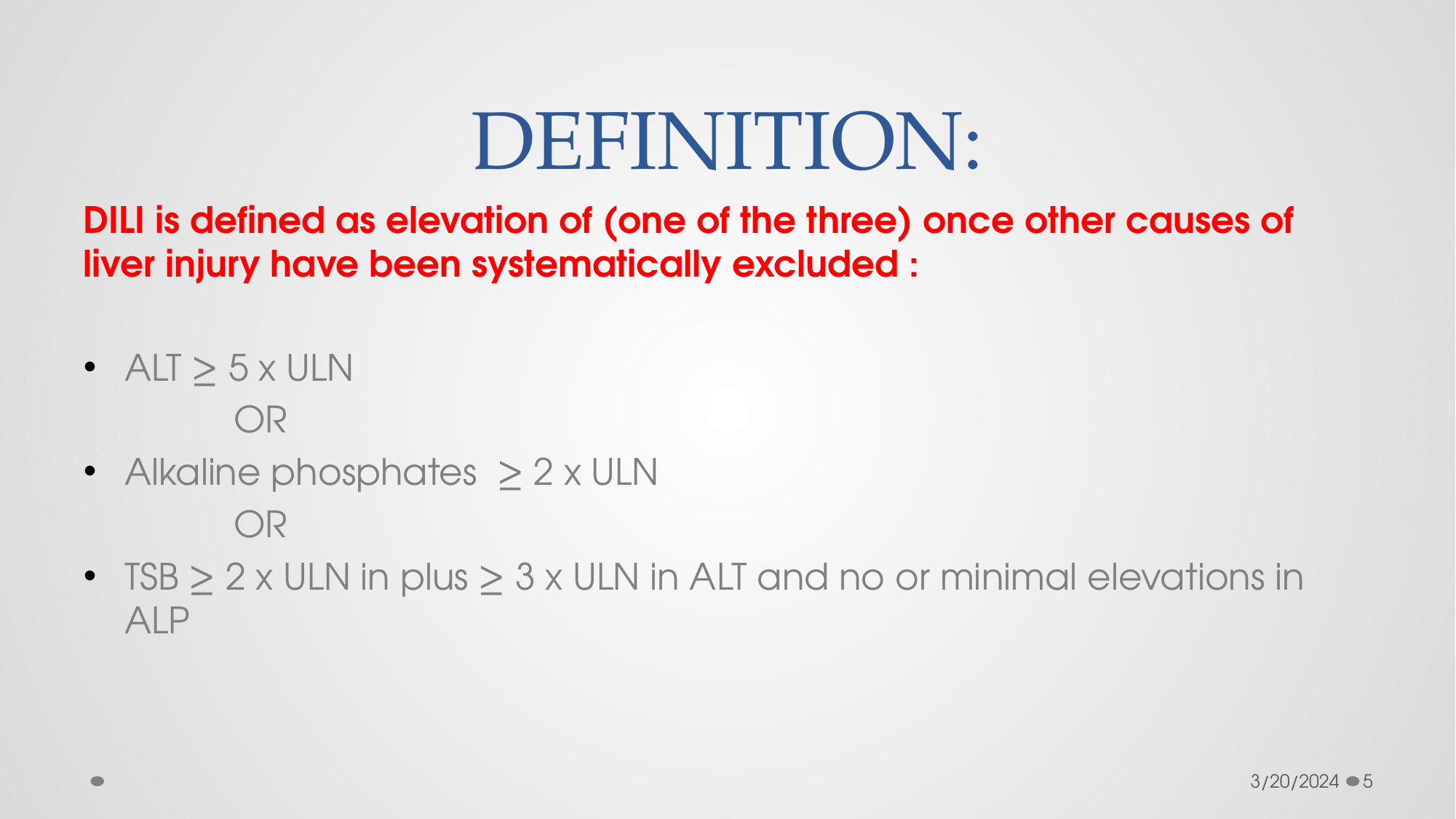

# DEFINITION:
DILI is defined as elevation of (one of the three) once other causes of
liver injury have been systematically excluded :

ALT ≥ 5 x ULN
		OR
Alkaline phosphates  ≥ 2 x ULN
		OR
TSB ≥ 2 x ULN in plus ≥ 3 x ULN in ALT and no or minimal elevations in ALP

3/20/2024
5